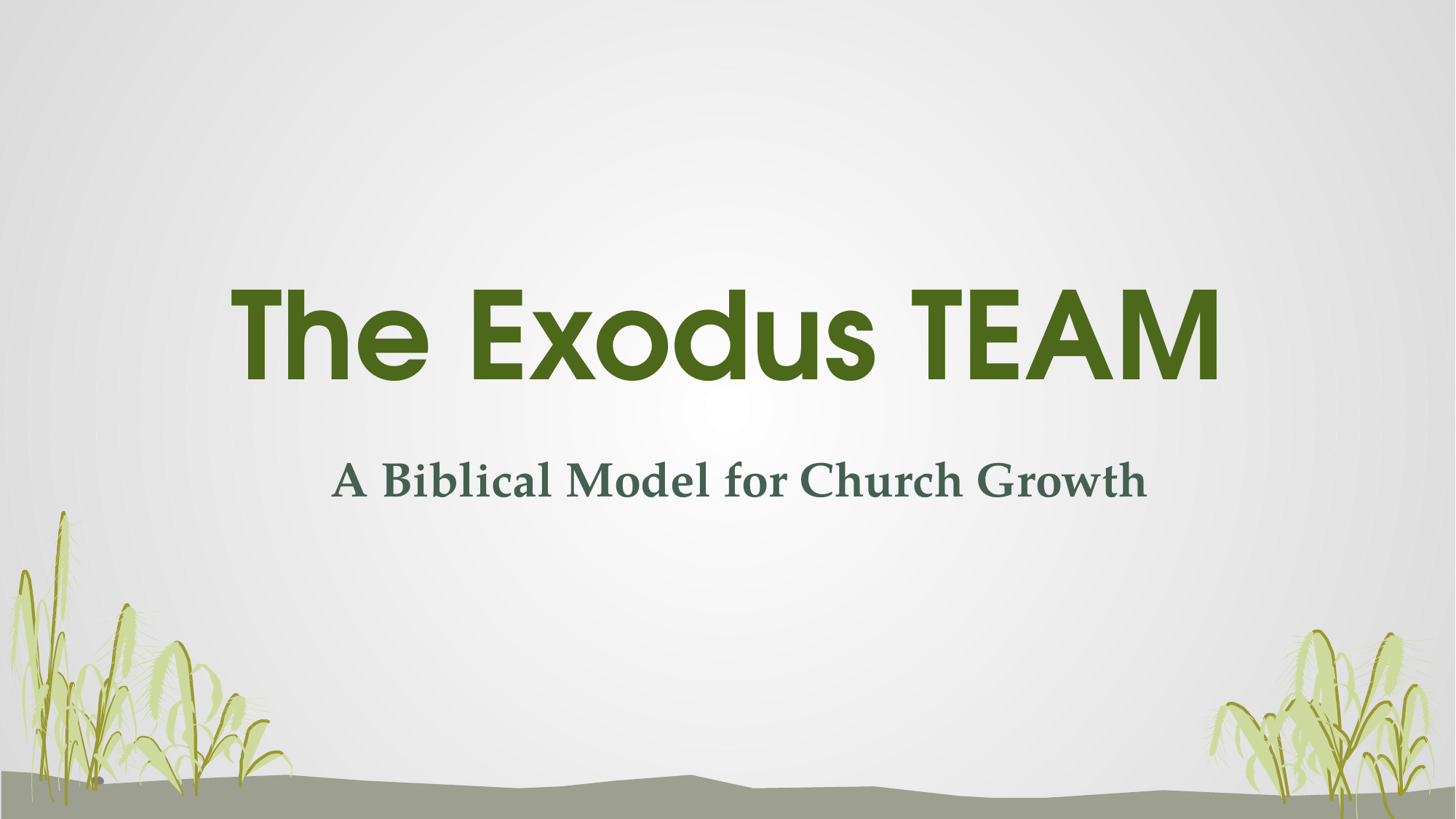

# The Exodus TEAM
A Biblical Model for Church Growth